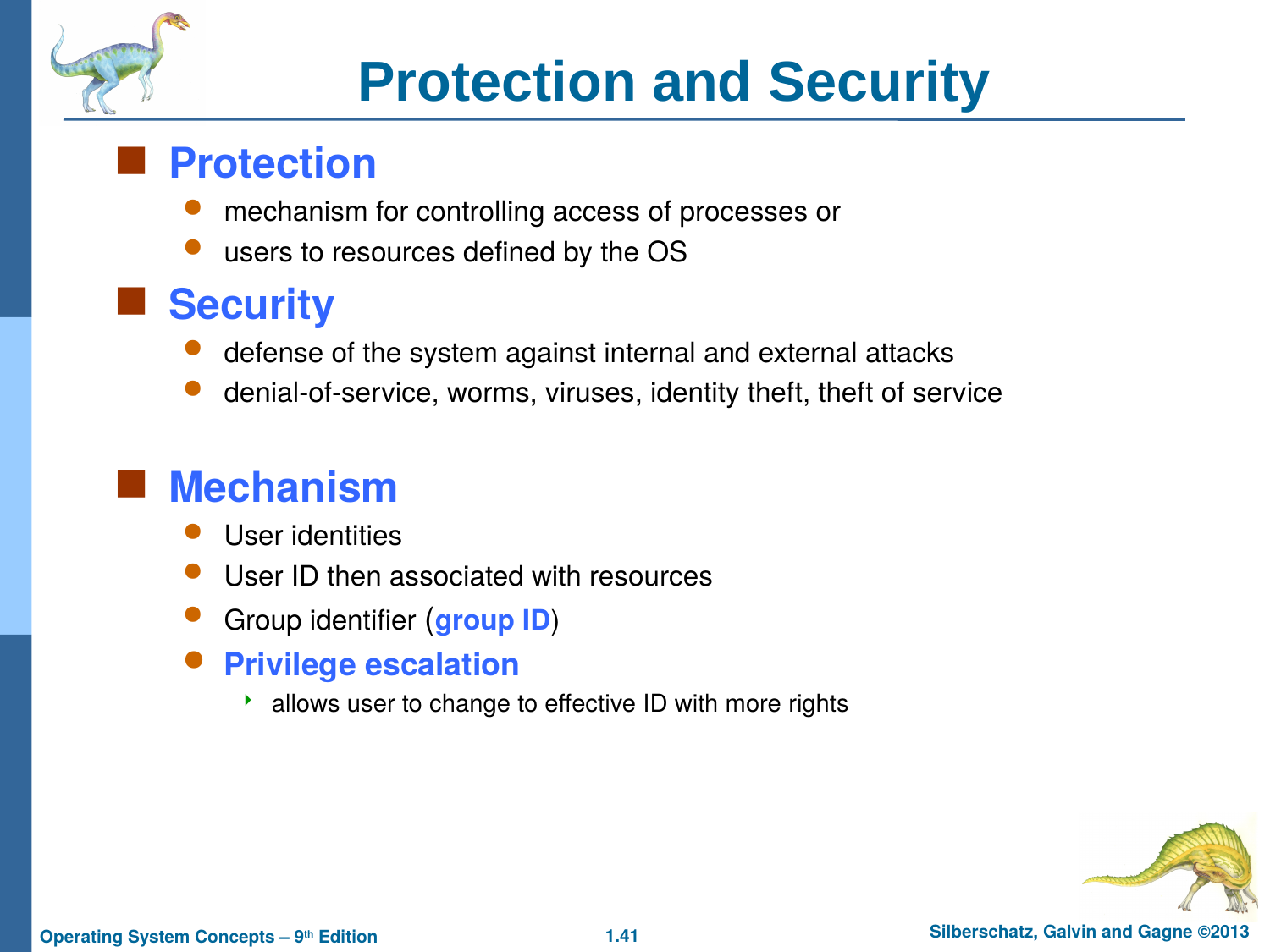

Protection and Security
Protection
mechanism for controlling access of processes or
users to resources defined by the OS
Security
defense of the system against internal and external attacks
denial-of-service, worms, viruses, identity theft, theft of service

Mechanism
User identities
User ID then associated with resources
Group identifier (group ID)
Privilege escalation
allows user to change to effective ID with more rights